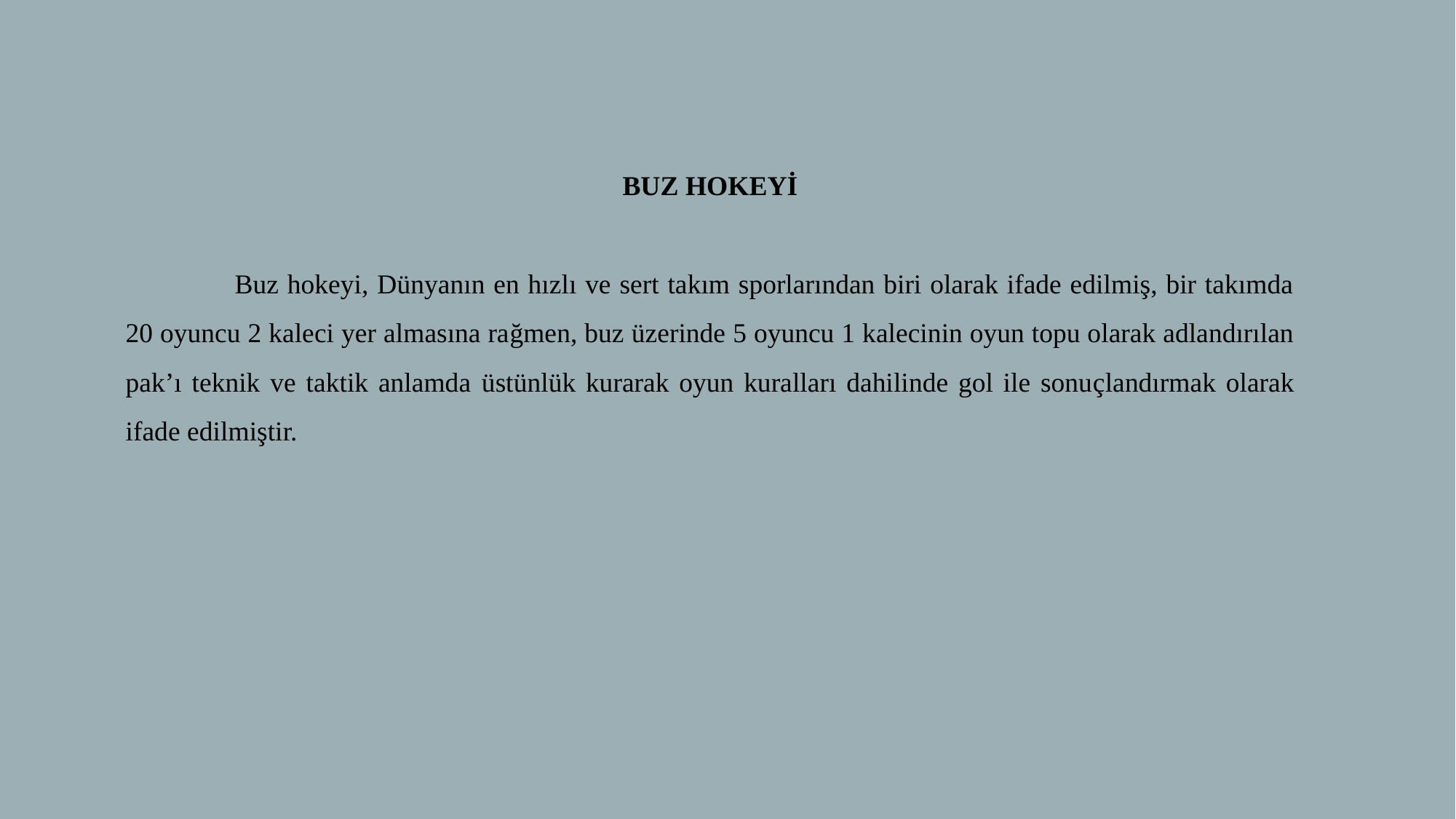

BUZ HOKEYİ

	Buz hokeyi, Dünyanın en hızlı ve sert takım sporlarından biri olarak ifade edilmiş, bir takımda 20 oyuncu 2 kaleci yer almasına rağmen, buz üzerinde 5 oyuncu 1 kalecinin oyun topu olarak adlandırılan pak’ı teknik ve taktik anlamda üstünlük kurarak oyun kuralları dahilinde gol ile sonuçlandırmak olarak ifade edilmiştir.